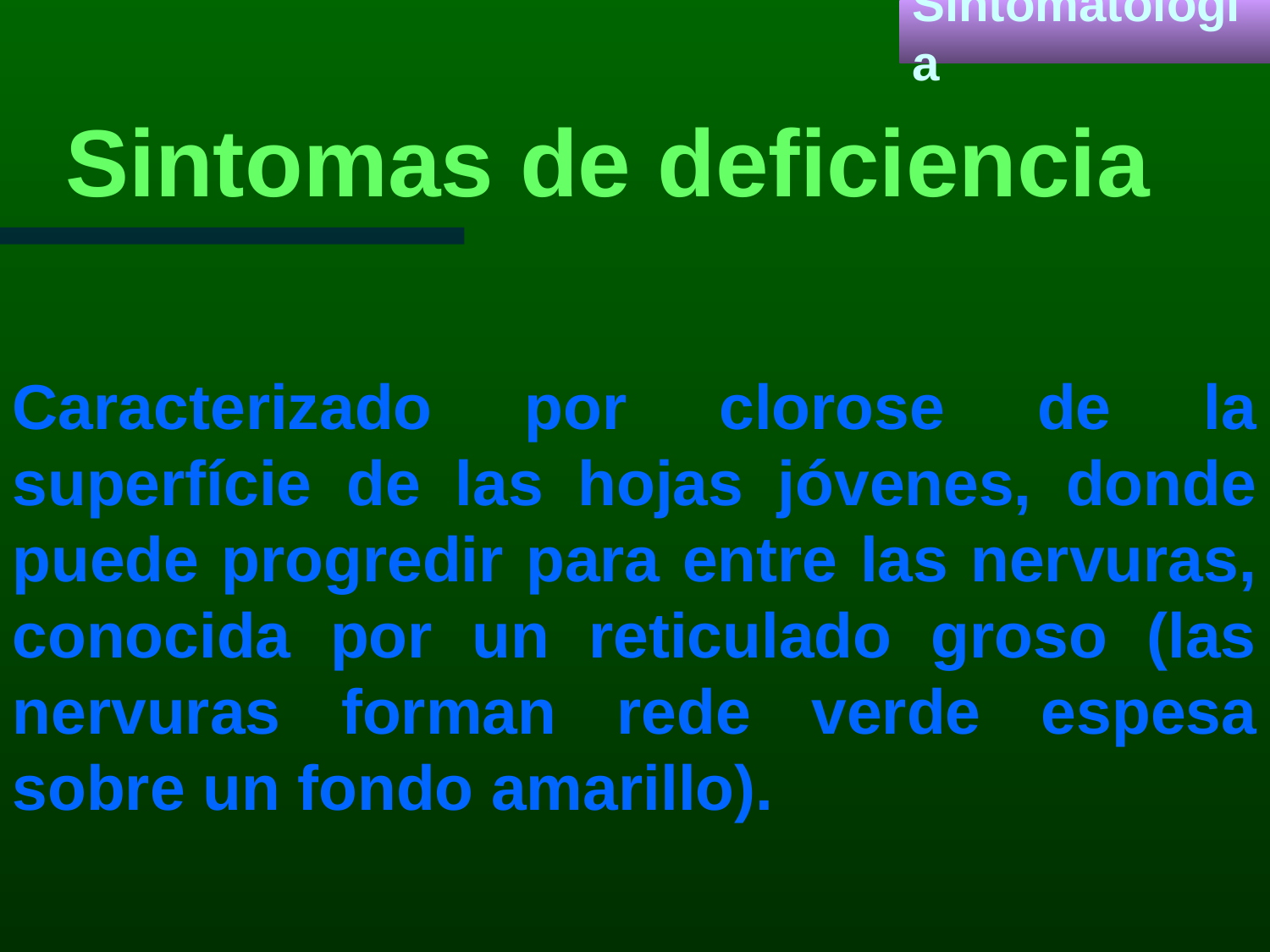

Sintomatologia
  Sintomas de deficiencia
Caracterizado por clorose de la superfície de las hojas jóvenes, donde puede progredir para entre las nervuras, conocida por un reticulado groso (las nervuras forman rede verde espesa sobre un fondo amarillo).